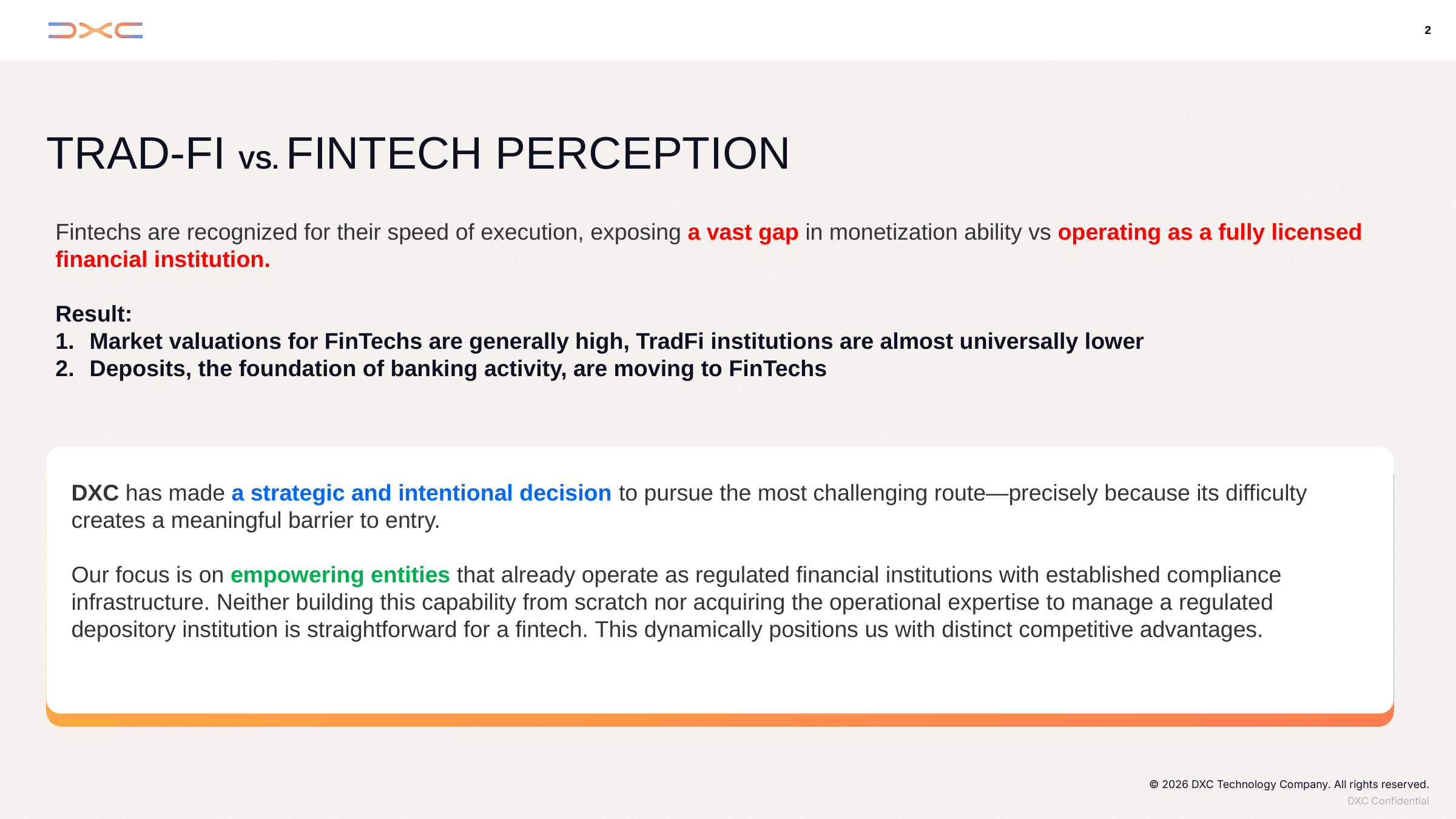

# Trad-Fi vs. Fintech Perception
Fintechs are recognized for their speed of execution, exposing a vast gap in monetization ability vs operating as a fully licensed financial institution.

Result:
Market valuations for FinTechs are generally high, TradFi institutions are almost universally lower
Deposits, the foundation of banking activity, are moving to FinTechs

DXC has made a strategic and intentional decision to pursue the most challenging route—precisely because its difficulty creates a meaningful barrier to entry.
Our focus is on empowering entities that already operate as regulated financial institutions with established compliance infrastructure. Neither building this capability from scratch nor acquiring the operational expertise to manage a regulated depository institution is straightforward for a fintech. This dynamically positions us with distinct competitive advantages.